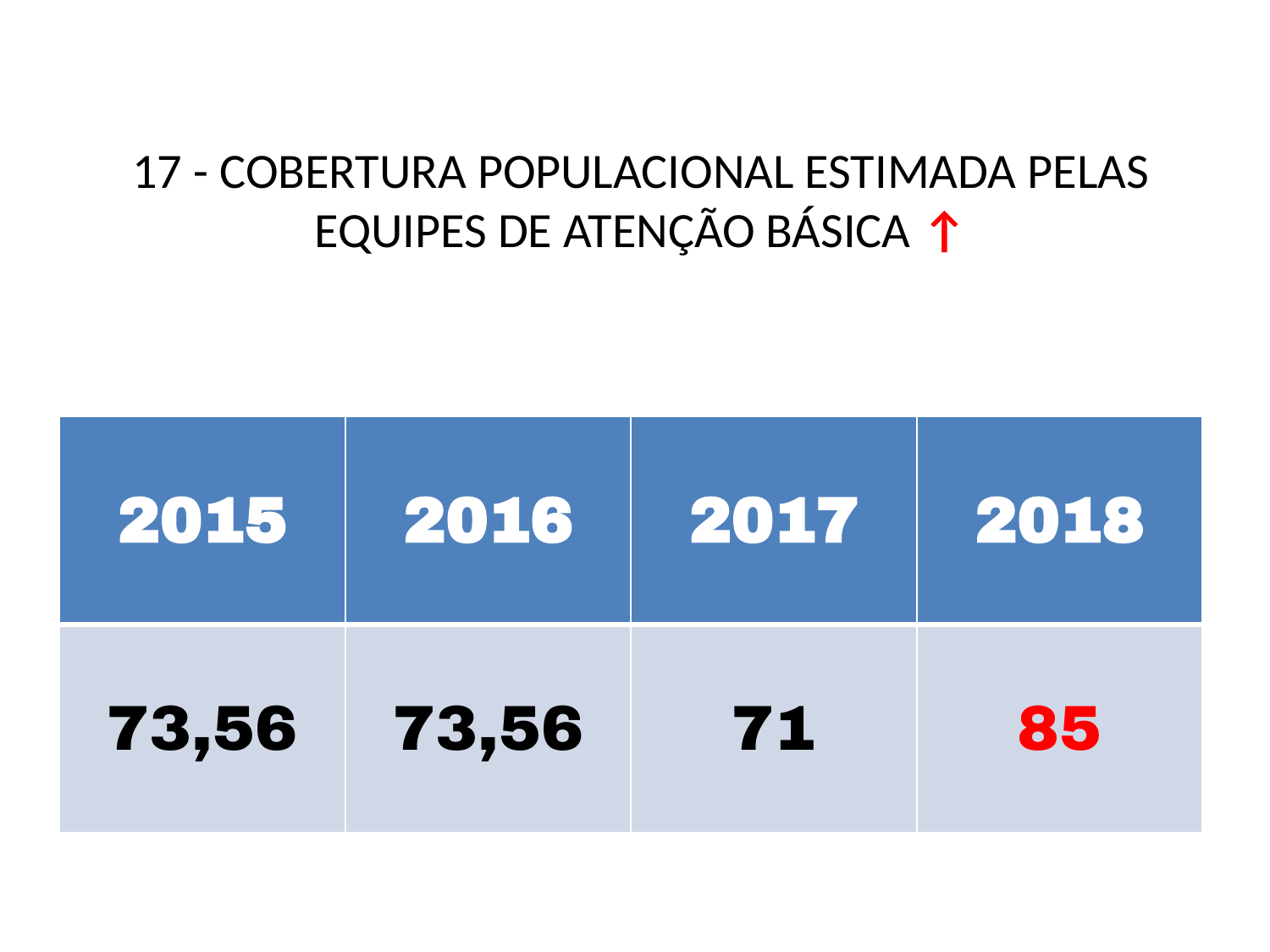

# 17 - COBERTURA POPULACIONAL ESTIMADA PELAS EQUIPES DE ATENÇÃO BÁSICA ↑

| 2015 | 2016 | 2017 | 2018 |
| --- | --- | --- | --- |
| 73,56 | 73,56 | 71 | 85 |